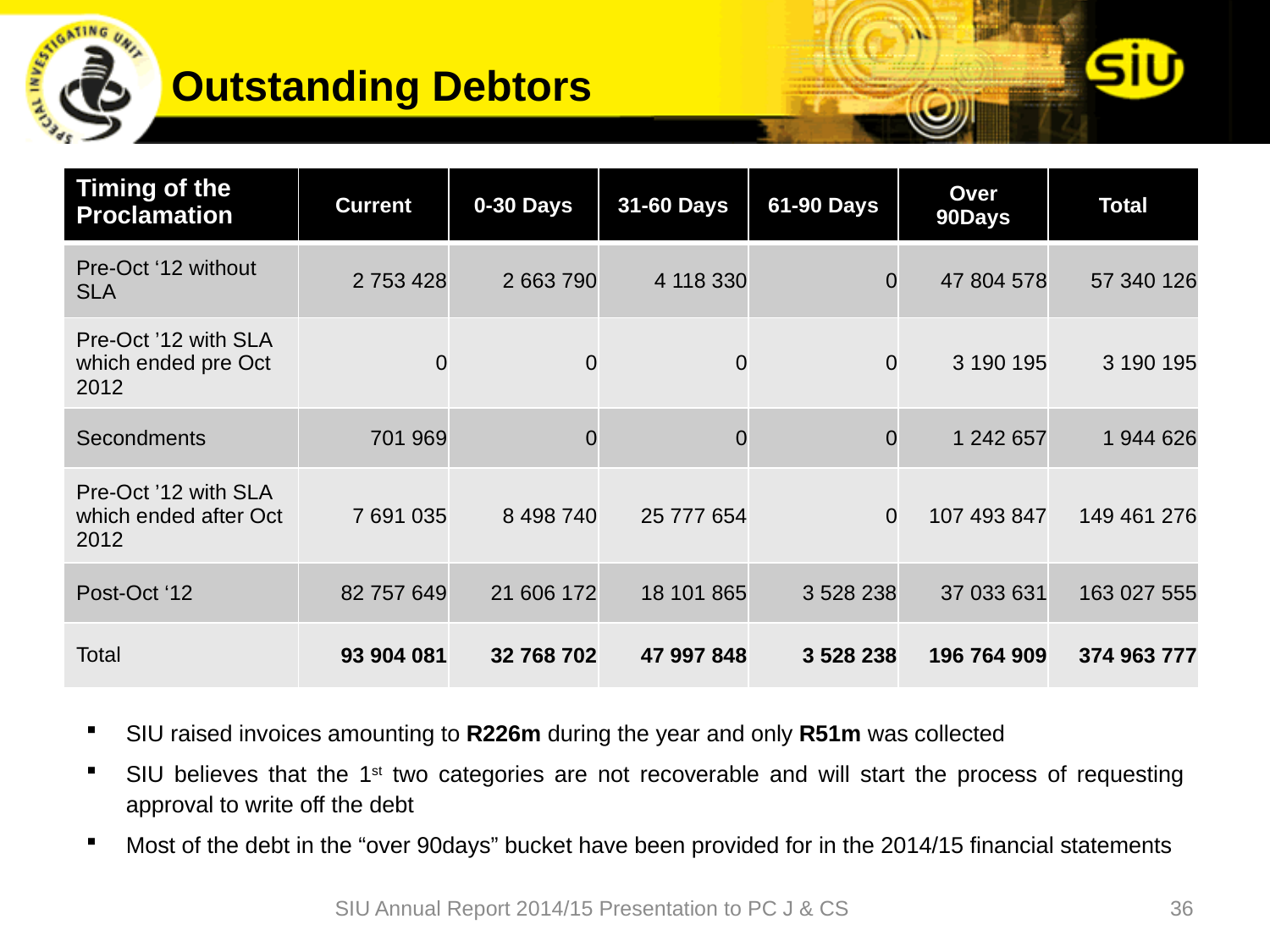

# Outstanding Debtors
| Timing of the Proclamation | Current | 0-30 Days | 31-60 Days | 61-90 Days | Over 90Days | Total |
| --- | --- | --- | --- | --- | --- | --- |
| Pre-Oct ‘12 without SLA | 2 753 428 | 2 663 790 | 4 118 330 | 0 | 47 804 578 | 57 340 126 |
| Pre-Oct ’12 with SLA which ended pre Oct 2012 | 0 | 0 | 0 | 0 | 3 190 195 | 3 190 195 |
| Secondments | 701 969 | 0 | 0 | 0 | 1 242 657 | 1 944 626 |
| Pre-Oct ’12 with SLA which ended after Oct 2012 | 7 691 035 | 8 498 740 | 25 777 654 | 0 | 107 493 847 | 149 461 276 |
| Post-Oct ‘12 | 82 757 649 | 21 606 172 | 18 101 865 | 3 528 238 | 37 033 631 | 163 027 555 |
| Total | 93 904 081 | 32 768 702 | 47 997 848 | 3 528 238 | 196 764 909 | 374 963 777 |
SIU raised invoices amounting to R226m during the year and only R51m was collected
SIU believes that the 1st two categories are not recoverable and will start the process of requesting approval to write off the debt
Most of the debt in the “over 90days” bucket have been provided for in the 2014/15 financial statements
SIU Annual Report 2014/15 Presentation to PC J & CS
36